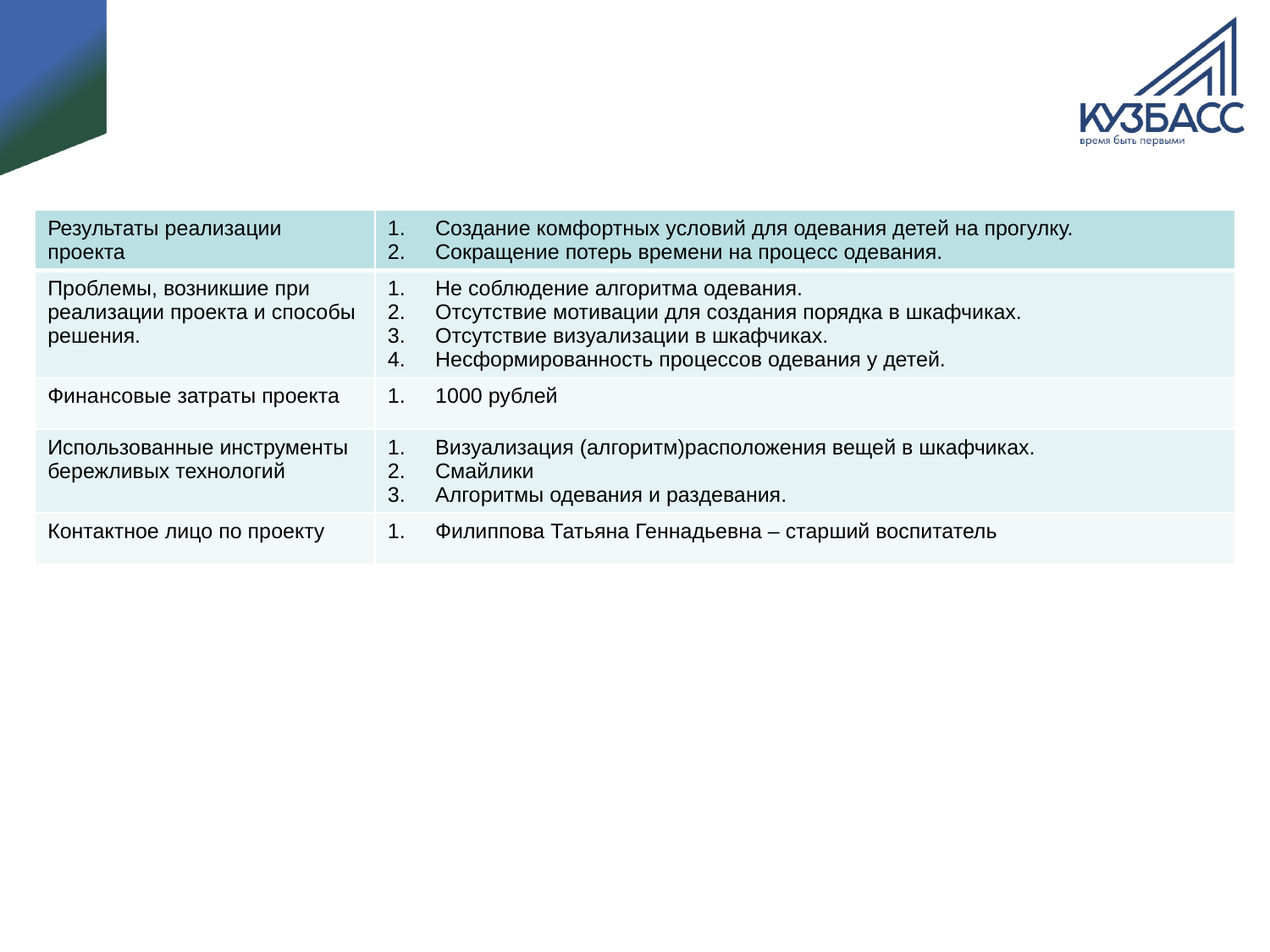

#
| Результаты реализации проекта | Создание комфортных условий для одевания детей на прогулку. Сокращение потерь времени на процесс одевания. |
| --- | --- |
| Проблемы, возникшие при реализации проекта и способы решения. | Не соблюдение алгоритма одевания. Отсутствие мотивации для создания порядка в шкафчиках. Отсутствие визуализации в шкафчиках. Несформированность процессов одевания у детей. |
| Финансовые затраты проекта | 1000 рублей |
| Использованные инструменты бережливых технологий | Визуализация (алгоритм)расположения вещей в шкафчиках. Смайлики Алгоритмы одевания и раздевания. |
| Контактное лицо по проекту | Филиппова Татьяна Геннадьевна – старший воспитатель |